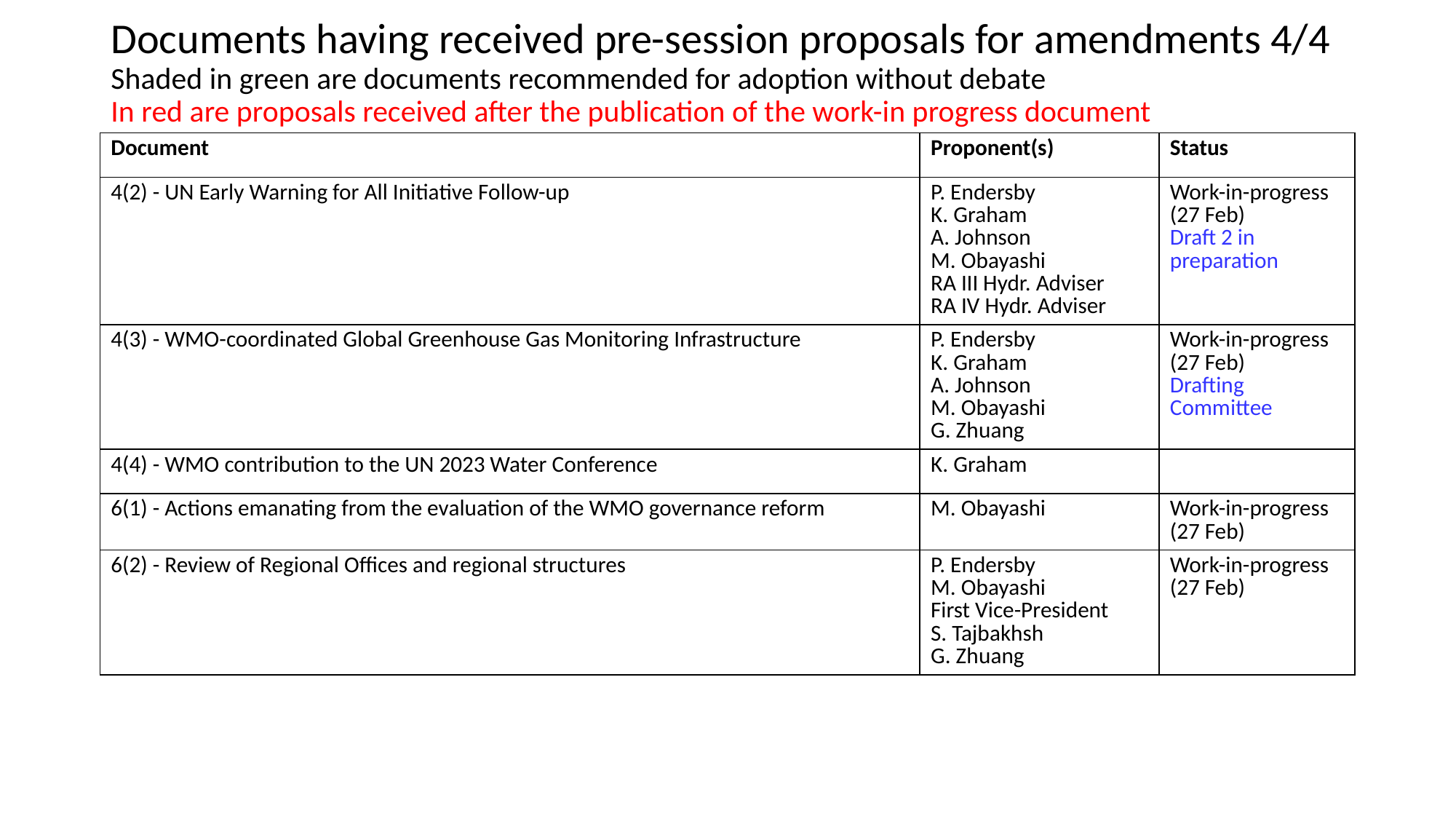

Documents having received pre-session proposals for amendments 4/4
Shaded in green are documents recommended for adoption without debate
In red are proposals received after the publication of the work-in progress document
| Document | Proponent(s) | Status |
| --- | --- | --- |
| 4(2) - UN Early Warning for All Initiative Follow-up | P. Endersby K. Graham A. Johnson M. Obayashi RA III Hydr. Adviser RA IV Hydr. Adviser | Work-in-progress (27 Feb) Draft 2 in preparation |
| 4(3) - WMO-coordinated Global Greenhouse Gas Monitoring Infrastructure | P. Endersby K. Graham A. Johnson M. Obayashi G. Zhuang | Work-in-progress (27 Feb) Drafting Committee |
| 4(4) - WMO contribution to the UN 2023 Water Conference | K. Graham |  |
| 6(1) - Actions emanating from the evaluation of the WMO governance reform | M. Obayashi | Work-in-progress (27 Feb) |
| 6(2) - Review of Regional Offices and regional structures | P. Endersby M. Obayashi First Vice-President S. Tajbakhsh G. Zhuang | Work-in-progress (27 Feb) |